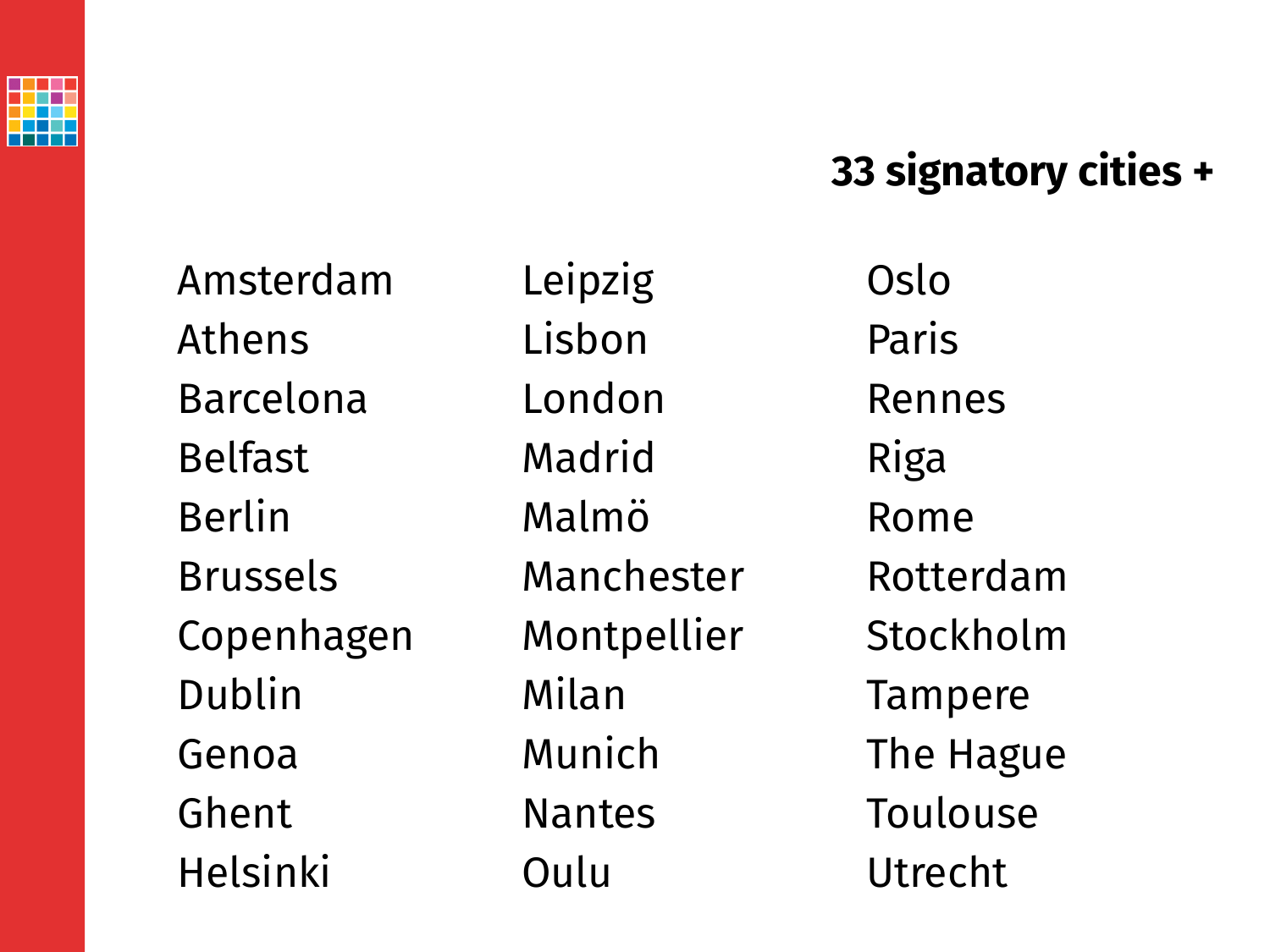

# 33 signatory cities +
Amsterdam
Athens
Barcelona
Belfast
Berlin
Brussels
Copenhagen
Dublin
Genoa
Ghent
Helsinki
Leipzig
Lisbon
London
Madrid
Malmö
Manchester
Montpellier
Milan
Munich
Nantes
Oulu
Oslo
Paris
Rennes
Riga
Rome
Rotterdam
Stockholm
Tampere
The Hague
Toulouse
Utrecht